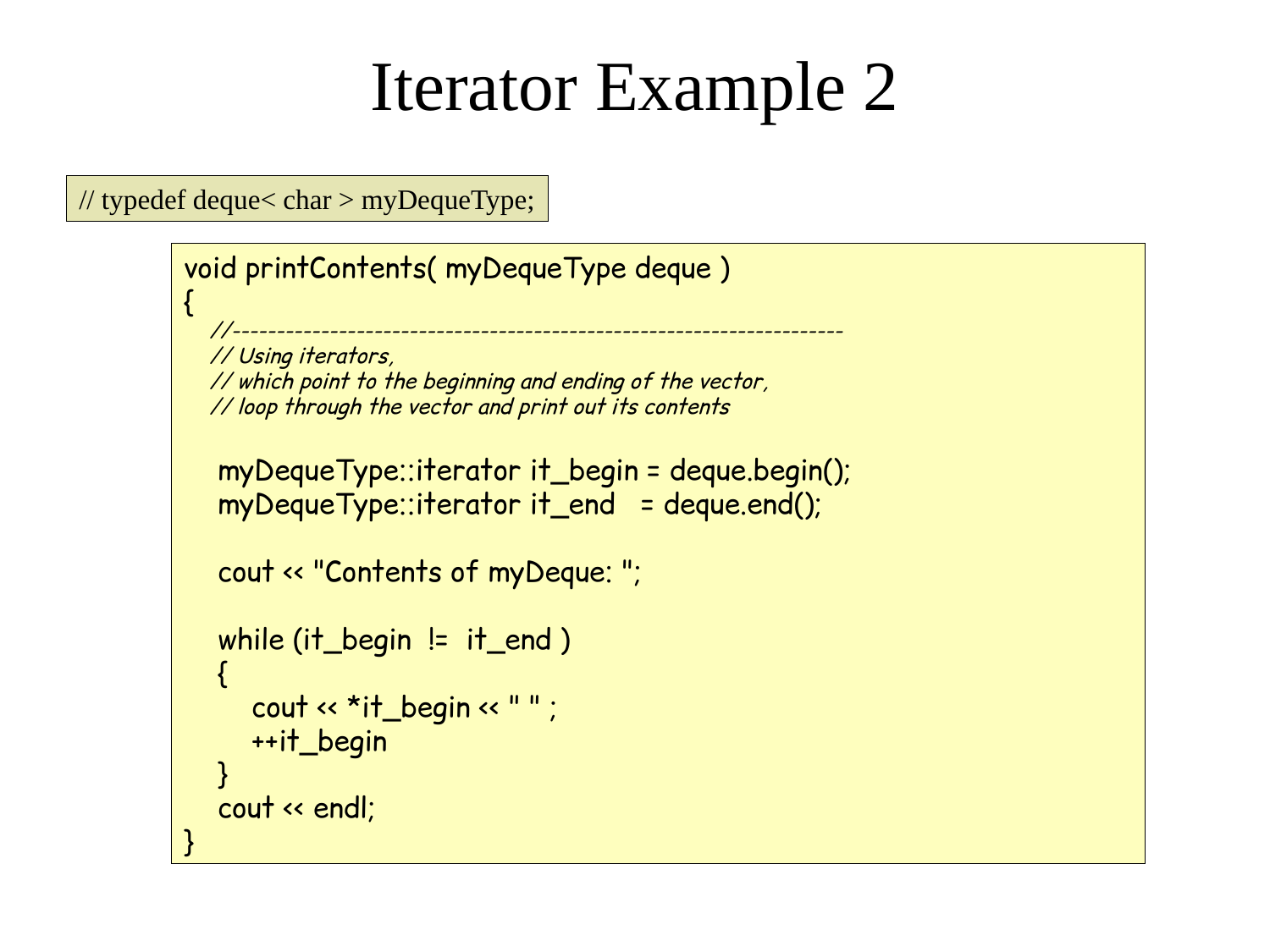

# Iterator Example 2

// typedef deque< char > myDequeType;
void printContents( myDequeType deque )
{
    //---------------------------------------------------------------------
    // Using iterators,
    // which point to the beginning and ending of the vector,
    // loop through the vector and print out its contents

    myDequeType::iterator it_begin = deque.begin();
    myDequeType::iterator it_end   = deque.end();

    cout << "Contents of myDeque: ";

    while (it_begin  !=  it_end )
    {
        cout << *it_begin << " " ;
        ++it_begin
    }
    cout << endl;
}